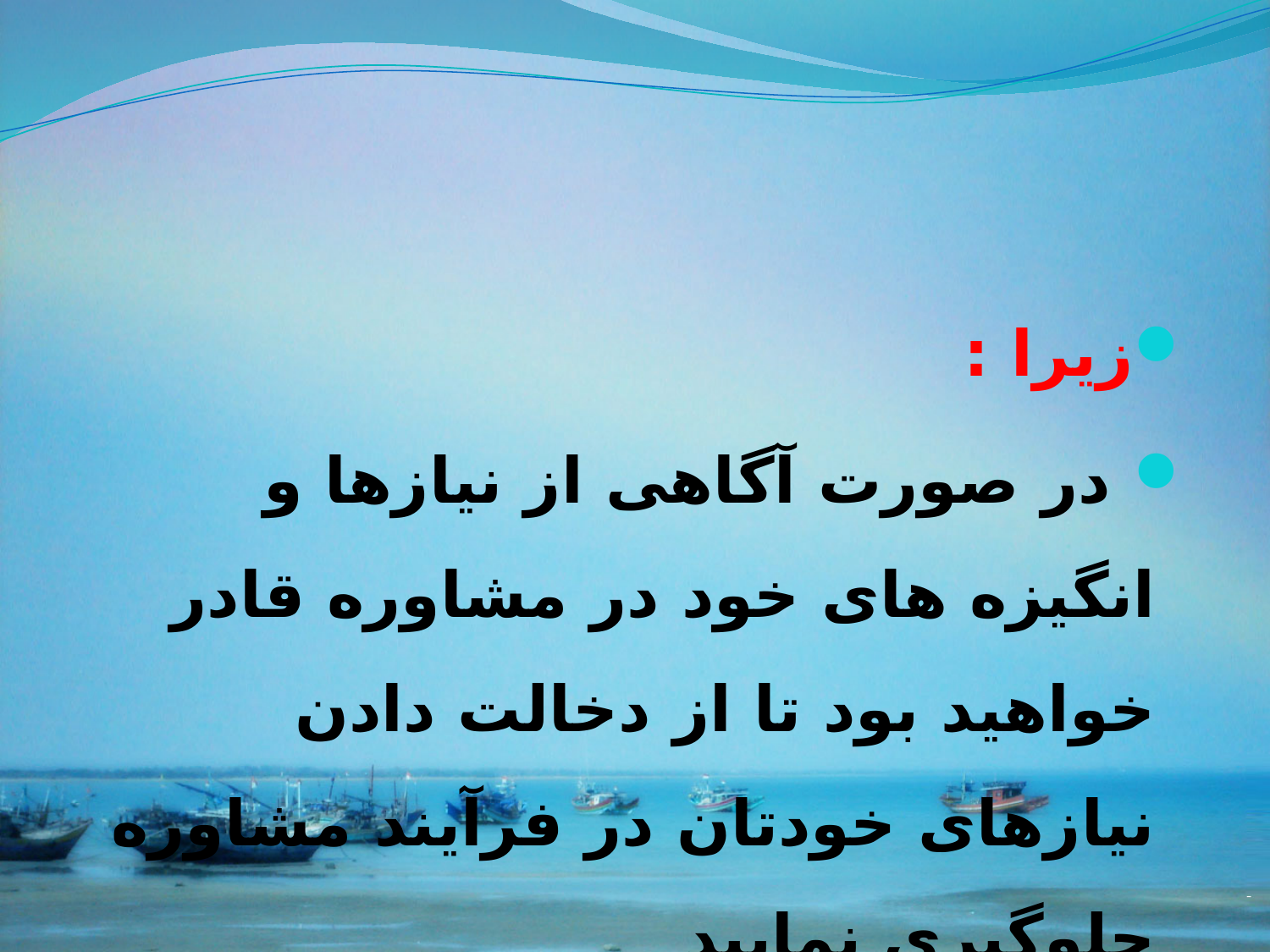

#
زیرا :
 در صورت آگاهی از نیازها و انگیزه های خود در مشاوره قادر خواهید بود تا از دخالت دادن نیازهای خودتان در فرآیند مشاوره جلوگیری نمایید